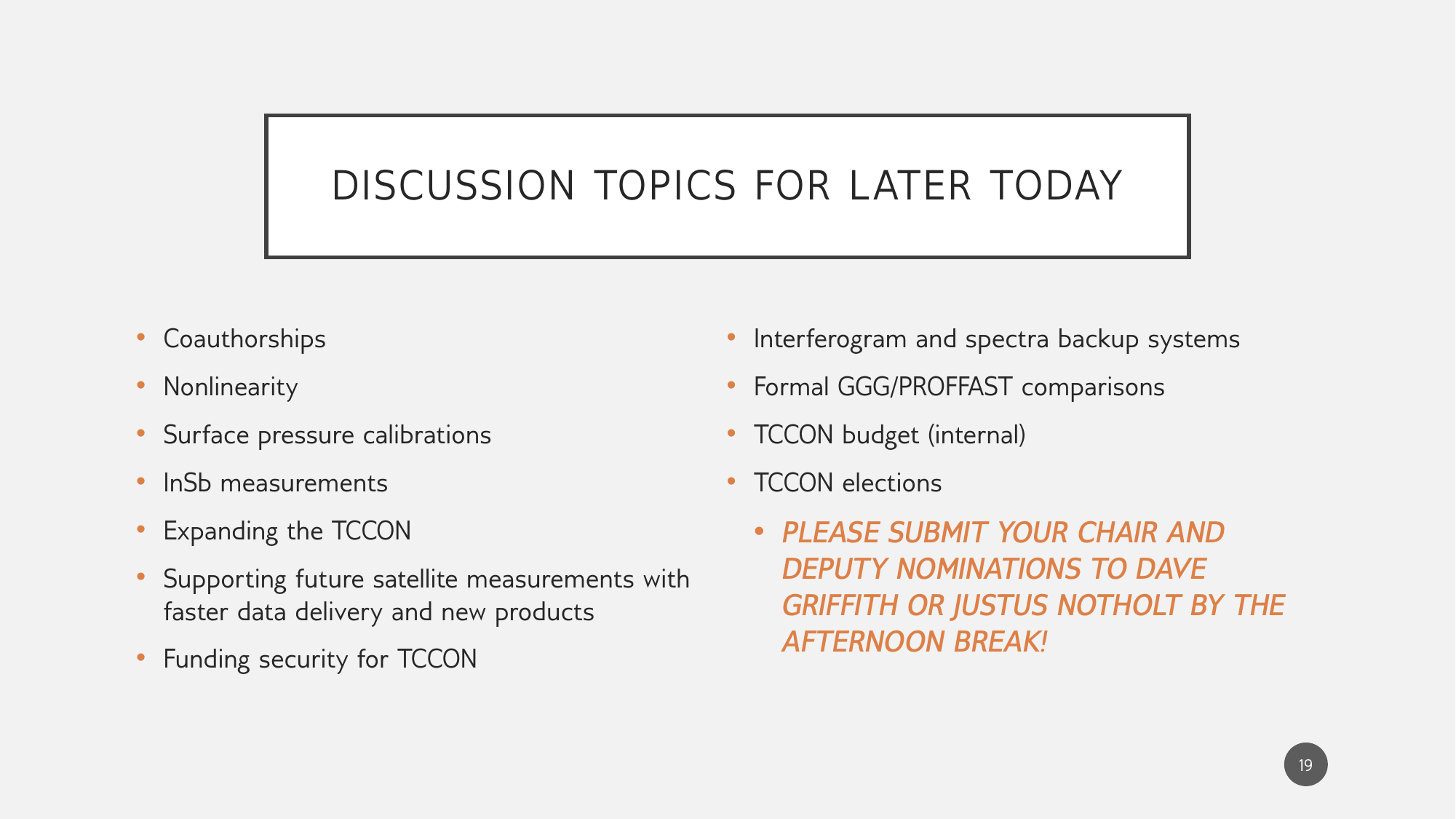

# Discussion TOPICS for later Today
Coauthorships
Nonlinearity
Surface pressure calibrations
InSb measurements
Expanding the TCCON
Supporting future satellite measurements with faster data delivery and new products
Funding security for TCCON
Interferogram and spectra backup systems
Formal GGG/PROFFAST comparisons
TCCON budget (internal)
TCCON elections
PLEASE SUBMIT YOUR CHAIR AND DEPUTY NOMINATIONS TO DAVE GRIFFITH OR JUSTUS NOTHOLT BY THE AFTERNOON BREAK!
19